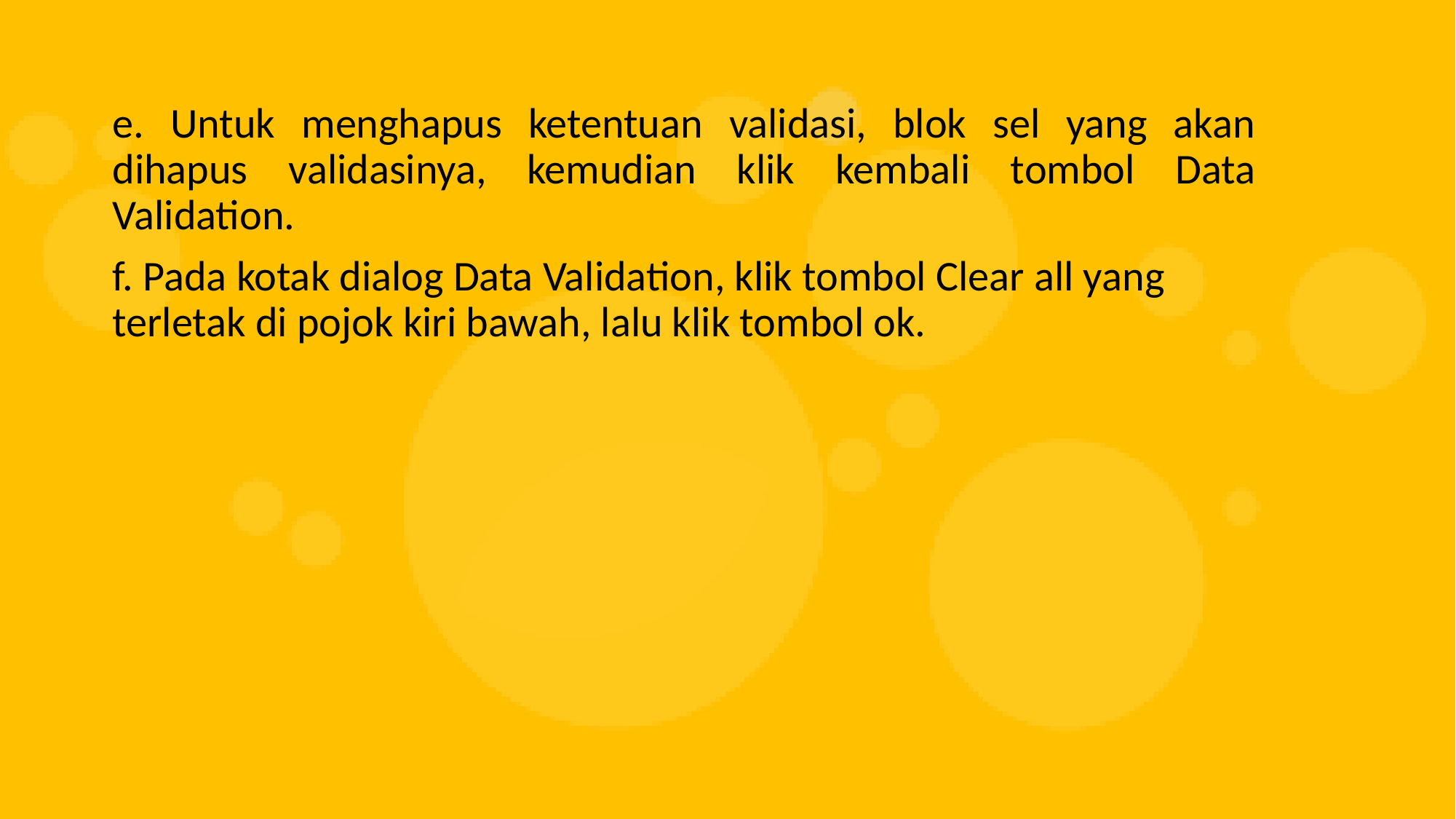

e. Untuk menghapus ketentuan validasi, blok sel yang akan dihapus validasinya, kemudian klik kembali tombol Data Validation.
f. Pada kotak dialog Data Validation, klik tombol Clear all yang terletak di pojok kiri bawah, lalu klik tombol ok.